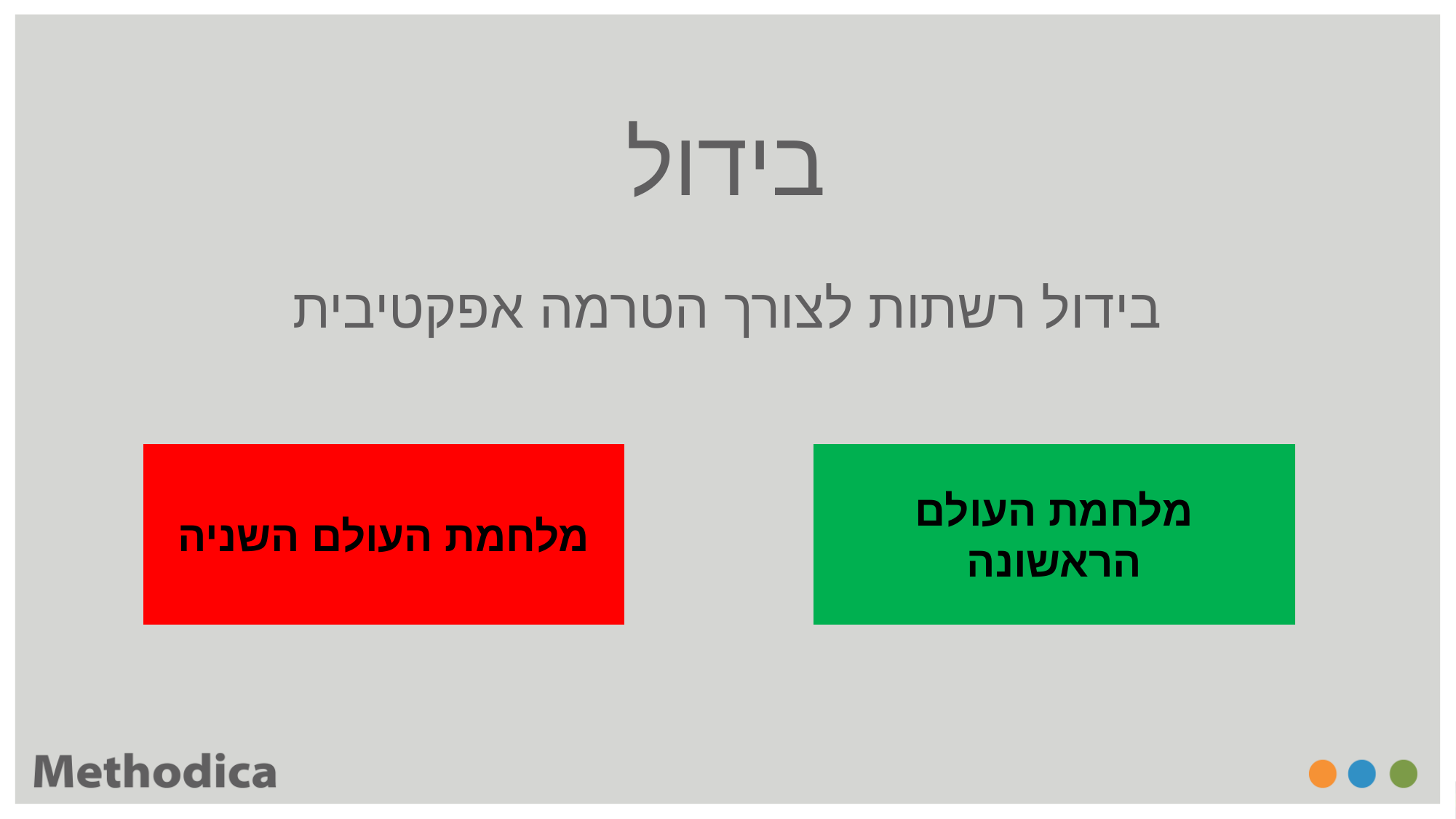

בידול

בידול רשתות לצורך הטרמה אפקטיבית

מלחמת העולם השניה
מלחמת העולם הראשונה